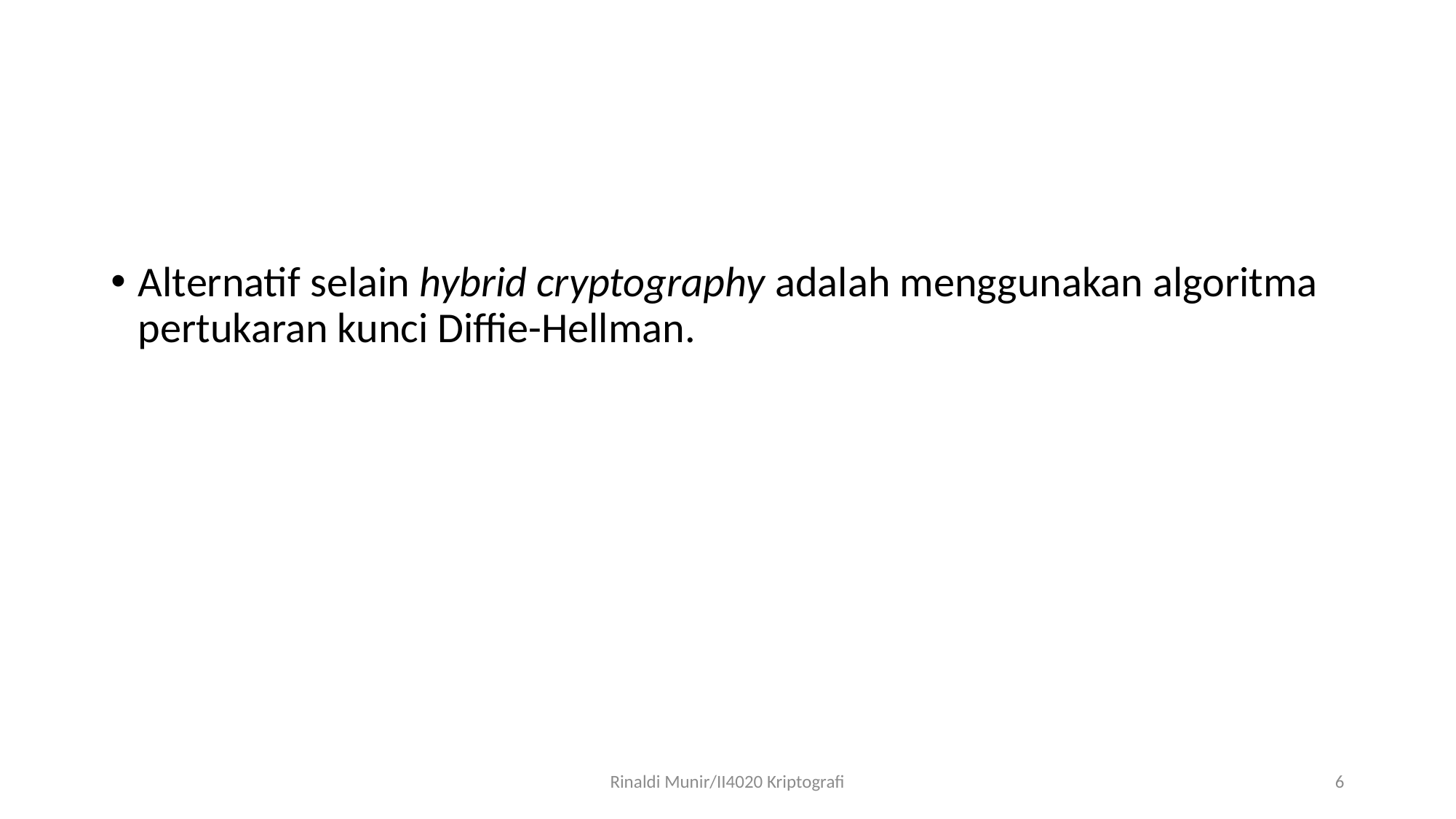

Alternatif selain hybrid cryptography adalah menggunakan algoritma pertukaran kunci Diffie-Hellman.
Rinaldi Munir/II4020 Kriptografi
6